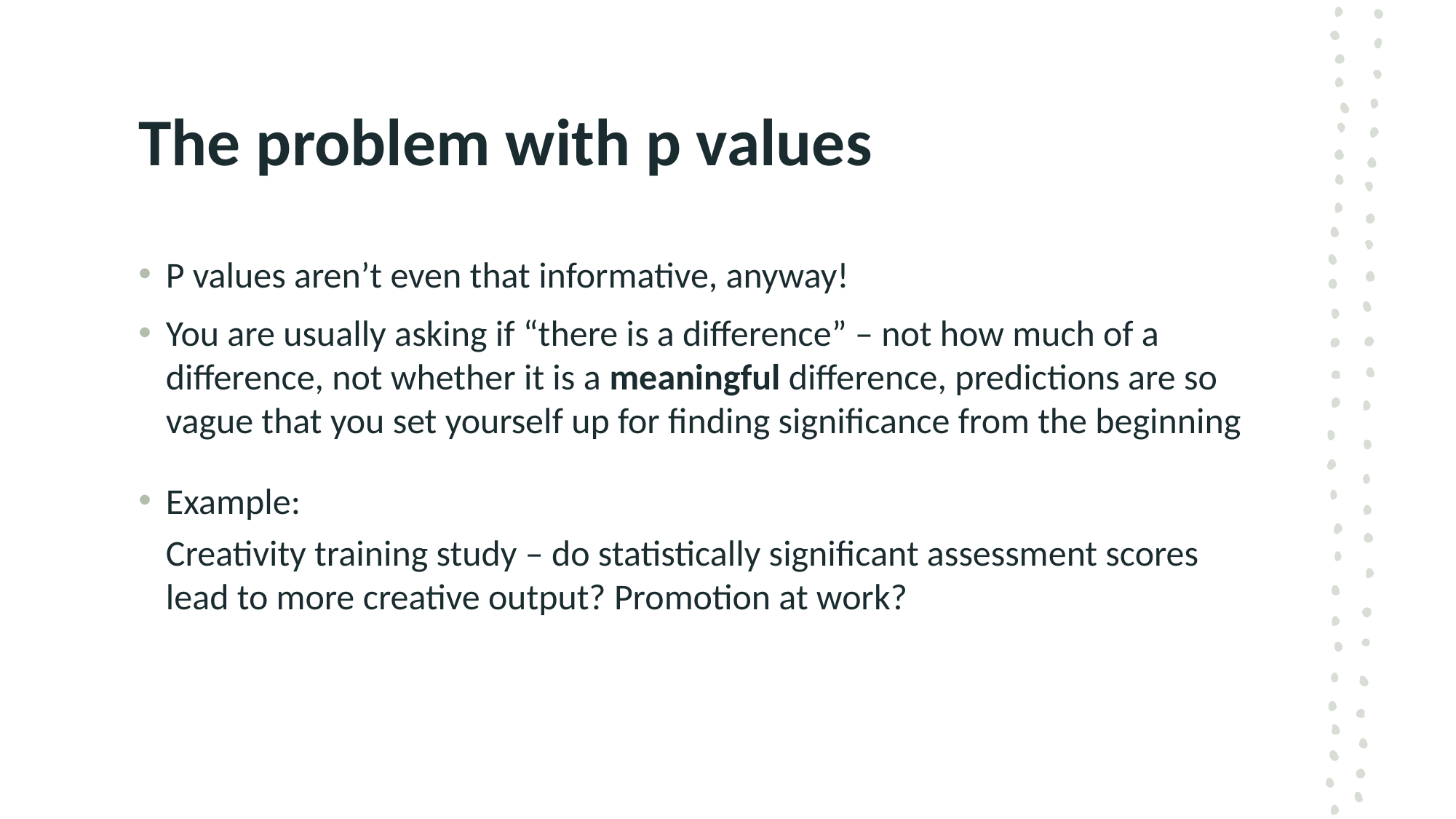

# The problem with p values
P values aren’t even that informative, anyway!
You are usually asking if “there is a difference” – not how much of a difference, not whether it is a meaningful difference, predictions are so vague that you set yourself up for finding significance from the beginning
Example:
Creativity training study – do statistically significant assessment scores lead to more creative output? Promotion at work?